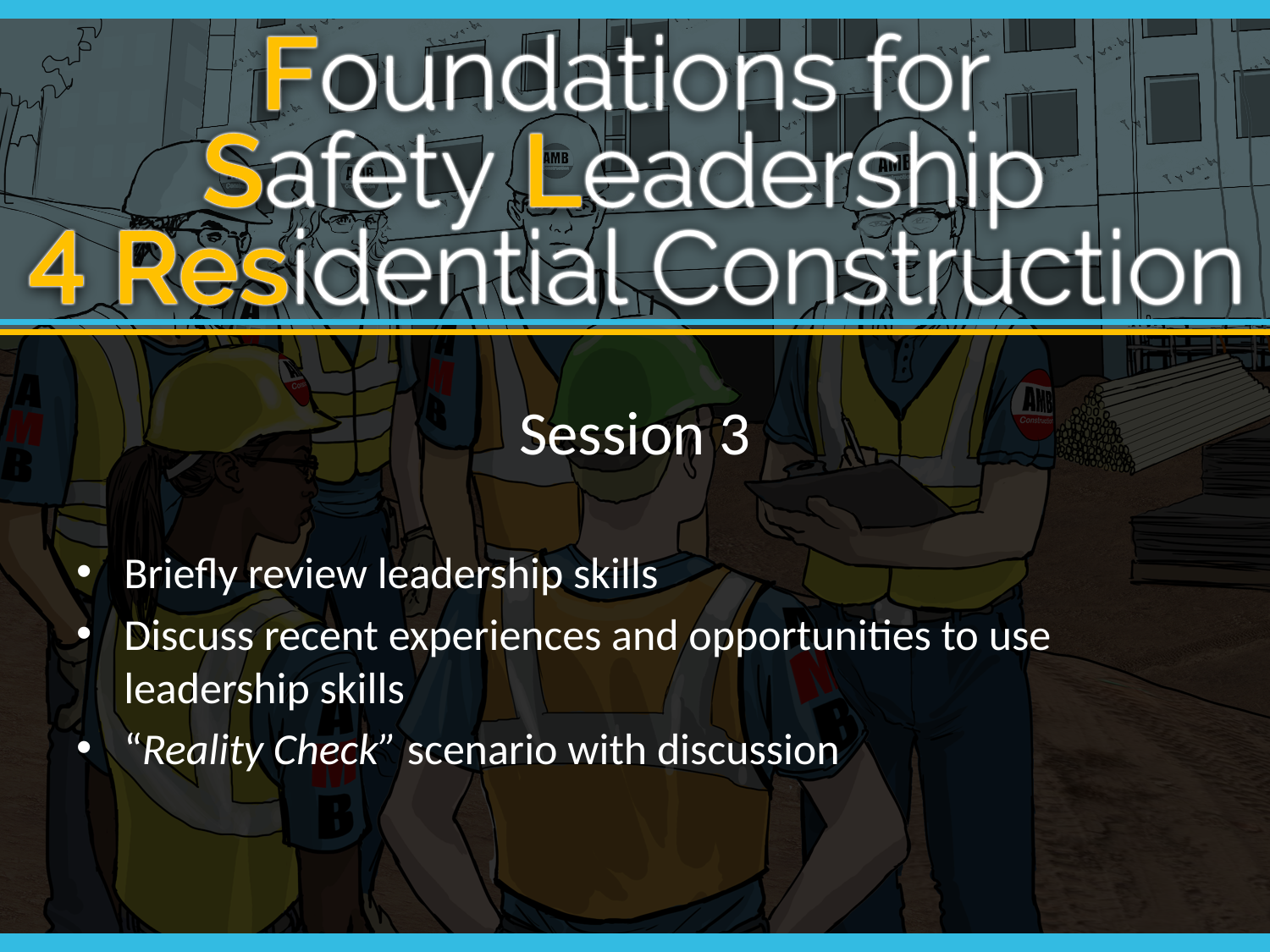

Session 3
Briefly review leadership skills
Discuss recent experiences and opportunities to use leadership skills
“Reality Check” scenario with discussion